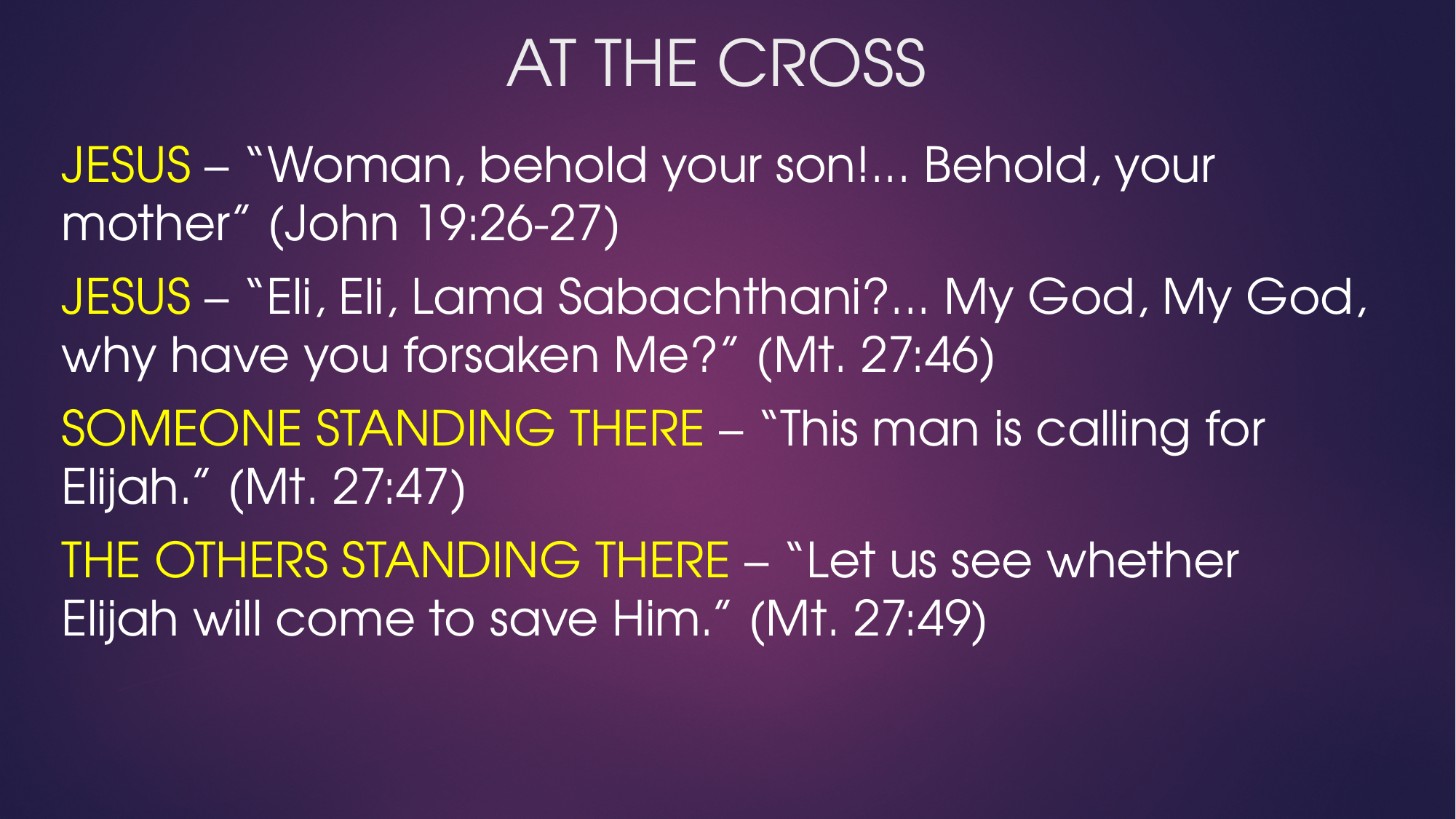

# AT THE CROSS
JESUS – “Woman, behold your son!... Behold, your mother” (John 19:26-27)
JESUS – “Eli, Eli, Lama Sabachthani?... My God, My God, why have you forsaken Me?” (Mt. 27:46)
SOMEONE STANDING THERE – “This man is calling for Elijah.” (Mt. 27:47)
THE OTHERS STANDING THERE – “Let us see whether Elijah will come to save Him.” (Mt. 27:49)